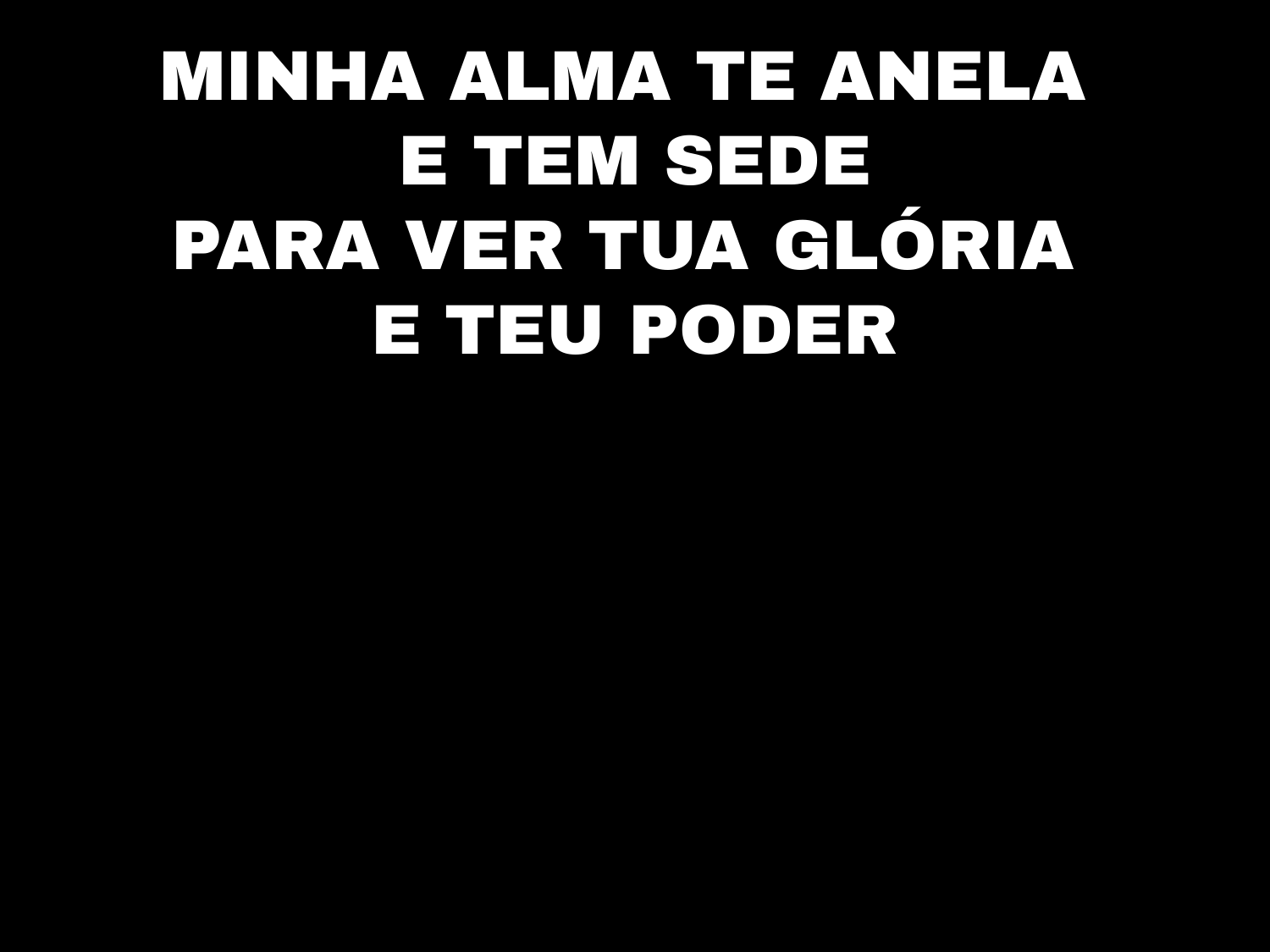

# MINHA ALMA TE ANELA E TEM SEDE PARA VER TUA GLÓRIA E TEU PODER